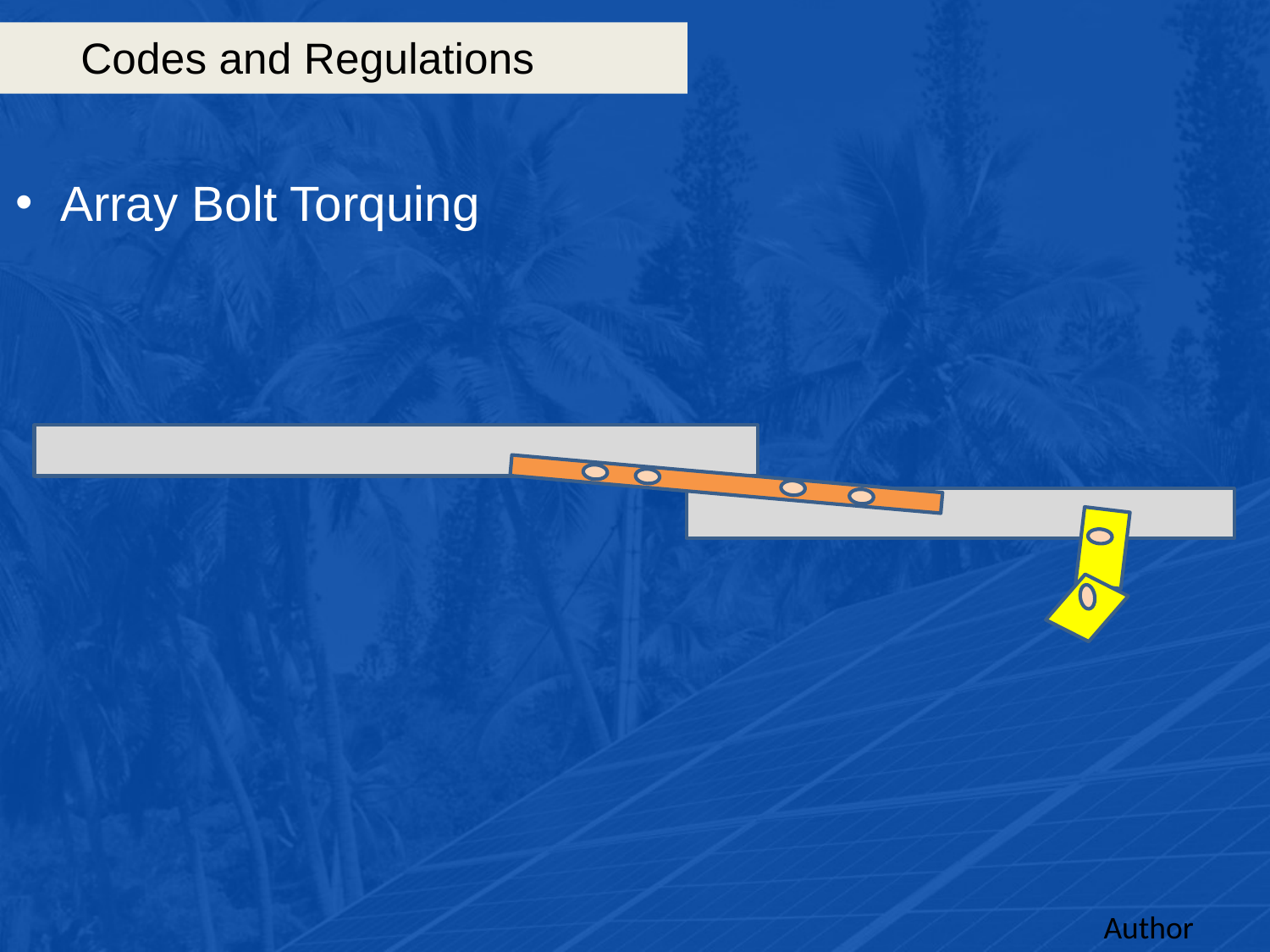

# Codes and Regulations
Array Bolt Torquing

Author